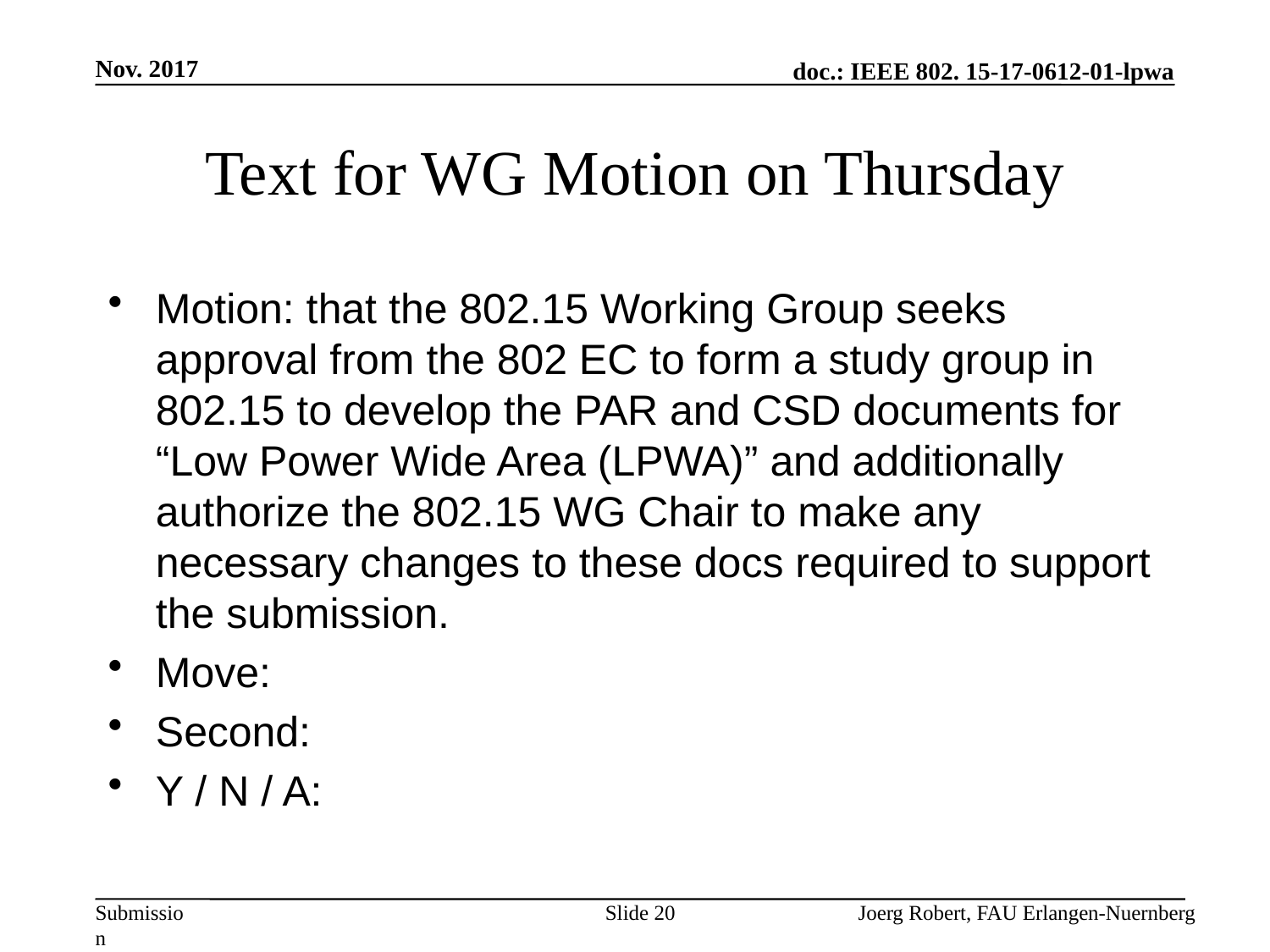

Nov. 2017
# Text for WG Motion on Thursday
Motion: that the 802.15 Working Group seeks approval from the 802 EC to form a study group in 802.15 to develop the PAR and CSD documents for “Low Power Wide Area (LPWA)” and additionally authorize the 802.15 WG Chair to make any necessary changes to these docs required to support the submission.
Move:
Second:
Y / N / A:
Slide 20
Joerg Robert, FAU Erlangen-Nuernberg